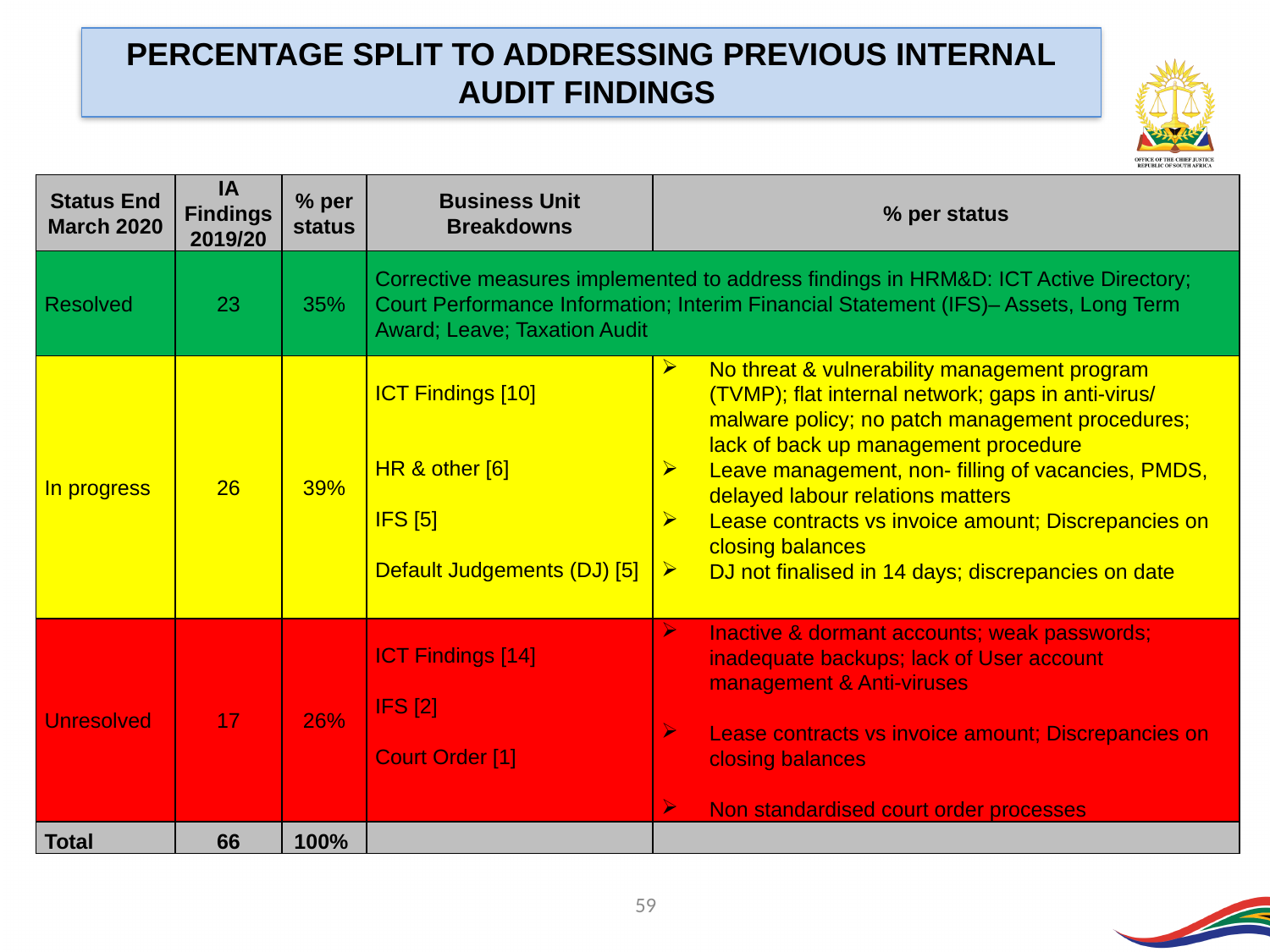

PERCENTAGE SPLIT TO ADDRESSING PREVIOUS INTERNAL AUDIT FINDINGS
| Status End March 2020 | IA Findings 2019/20 | % per status | Business Unit Breakdowns | % per status |
| --- | --- | --- | --- | --- |
| Resolved | 23 | 35% | Corrective measures implemented to address findings in HRM&D: ICT Active Directory; Court Performance Information; Interim Financial Statement (IFS)– Assets, Long Term Award; Leave; Taxation Audit |  |
| In progress | 26 | 39% | ICT Findings [10] HR & other [6] IFS [5] Default Judgements (DJ) [5] | No threat & vulnerability management program (TVMP); flat internal network; gaps in anti-virus/ malware policy; no patch management procedures; lack of back up management procedure Leave management, non- filling of vacancies, PMDS, delayed labour relations matters Lease contracts vs invoice amount; Discrepancies on closing balances DJ not finalised in 14 days; discrepancies on date |
| Unresolved | 17 | 26% | ICT Findings [14] IFS [2] Court Order [1] | Inactive & dormant accounts; weak passwords; inadequate backups; lack of User account management & Anti-viruses   Lease contracts vs invoice amount; Discrepancies on closing balances   Non standardised court order processes |
| Total | 66 | 100% |  |  |
59